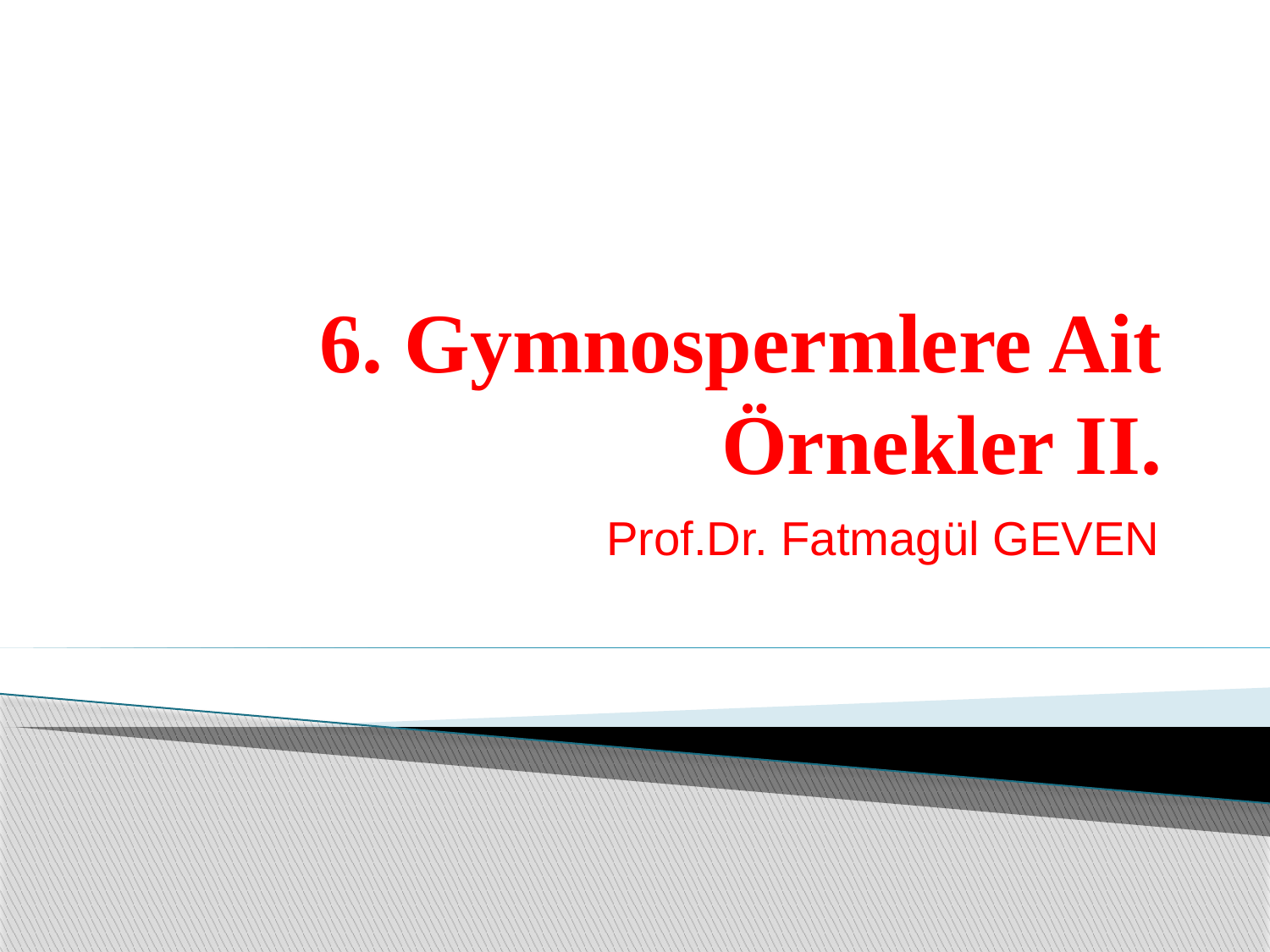

# 6. Gymnospermlere Ait Örnekler II.
Prof.Dr. Fatmagül GEVEN